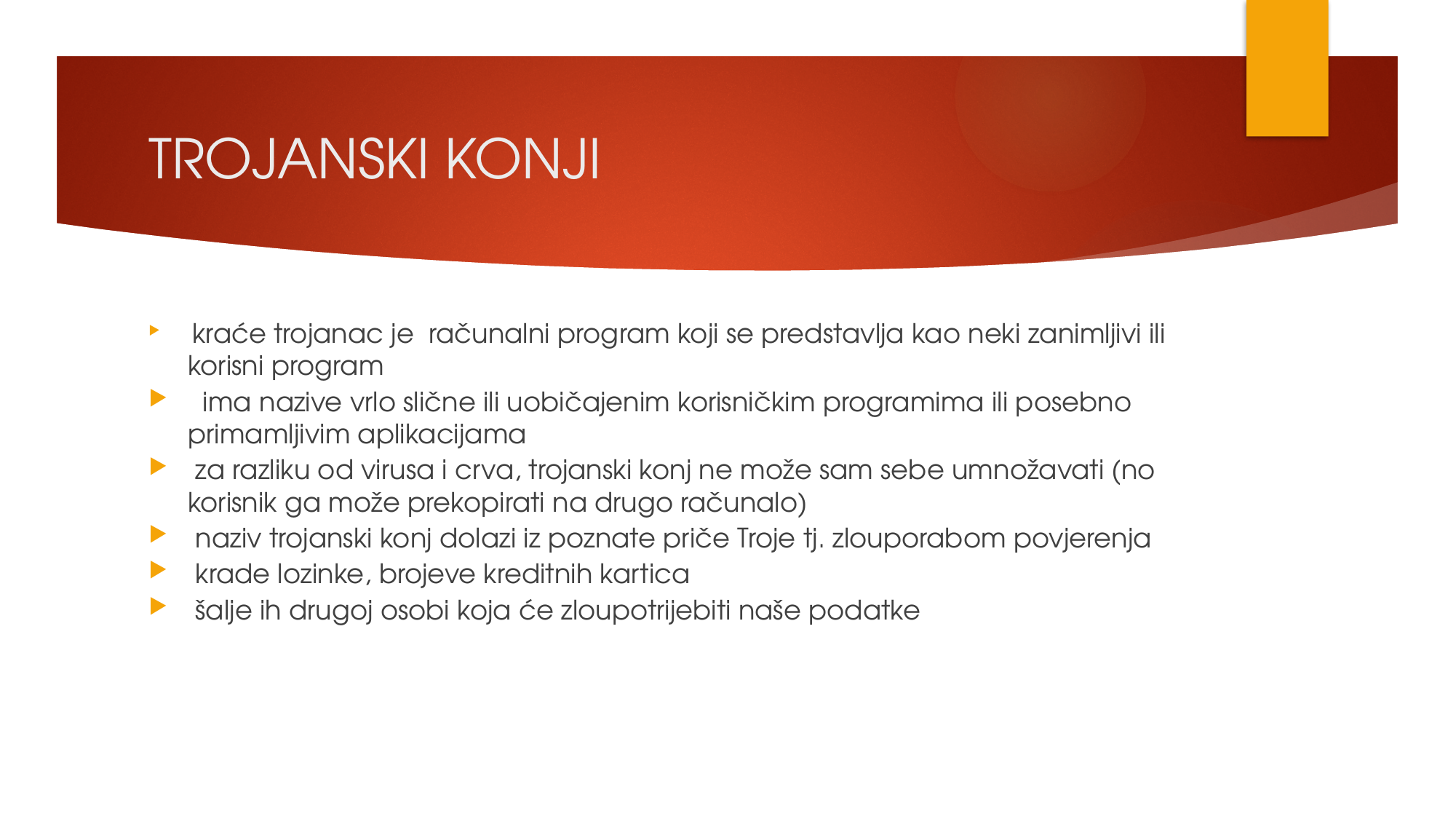

# TROJANSKI KONJI
 kraće trojanac je  računalni program koji se predstavlja kao neki zanimljivi ili korisni program
  ima nazive vrlo slične ili uobičajenim korisničkim programima ili posebno primamljivim aplikacijama
 za razliku od virusa i crva, trojanski konj ne može sam sebe umnožavati (no korisnik ga može prekopirati na drugo računalo)
 naziv trojanski konj dolazi iz poznate priče Troje tj. zlouporabom povjerenja
 krade lozinke, brojeve kreditnih kartica
 šalje ih drugoj osobi koja će zloupotrijebiti naše podatke